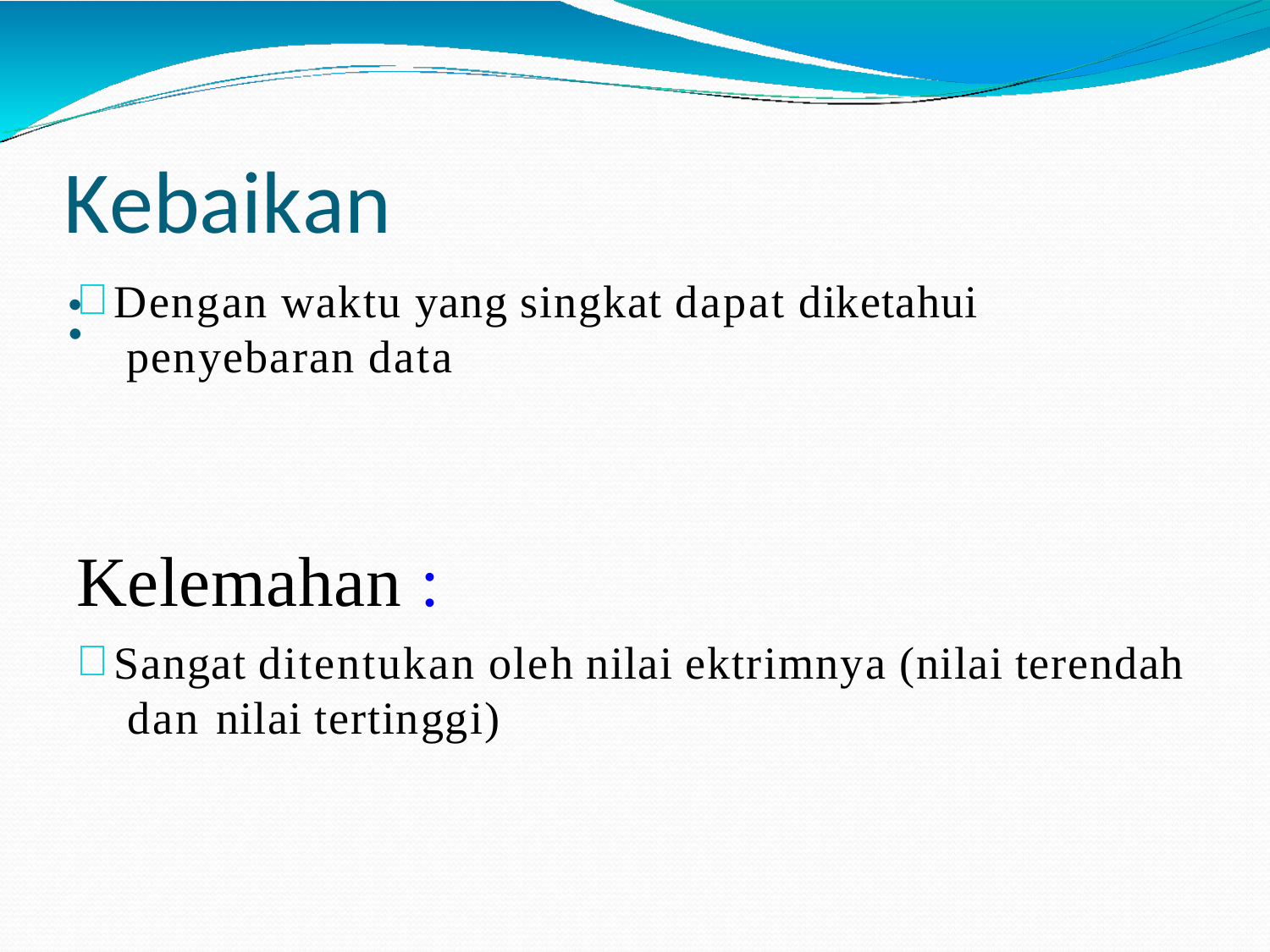

# Kebaikan:
Dengan waktu yang singkat dapat diketahui  penyebaran data

Kelemahan :
Sangat ditentukan oleh nilai ektrimnya (nilai terendah  dan nilai tertinggi)